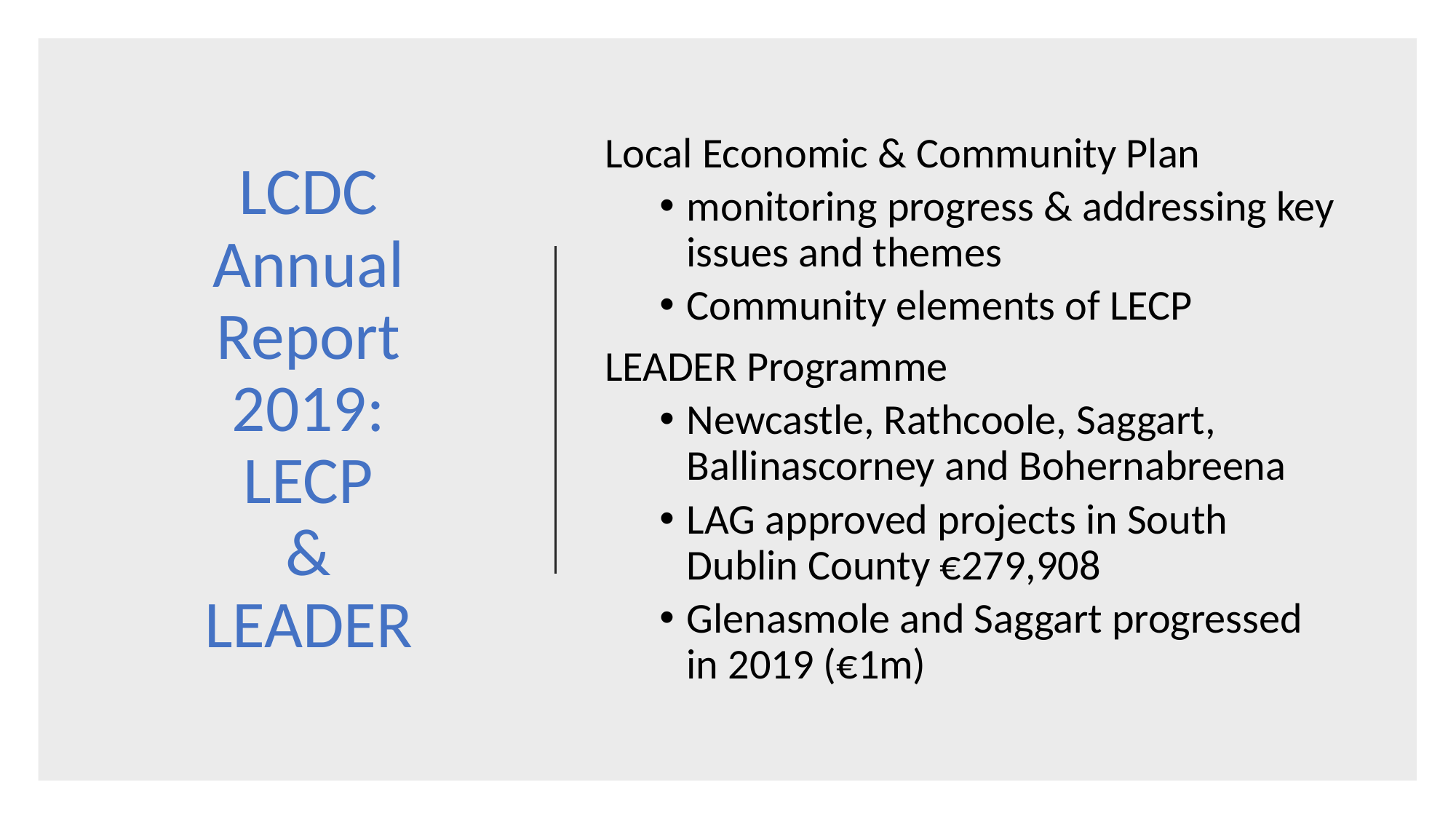

# LCDC Annual Report 2019: LECP & LEADER
Local Economic & Community Plan
monitoring progress & addressing key issues and themes
Community elements of LECP
LEADER Programme
Newcastle, Rathcoole, Saggart, Ballinascorney and Bohernabreena
LAG approved projects in South Dublin County €279,908
Glenasmole and Saggart progressed in 2019 (€1m)